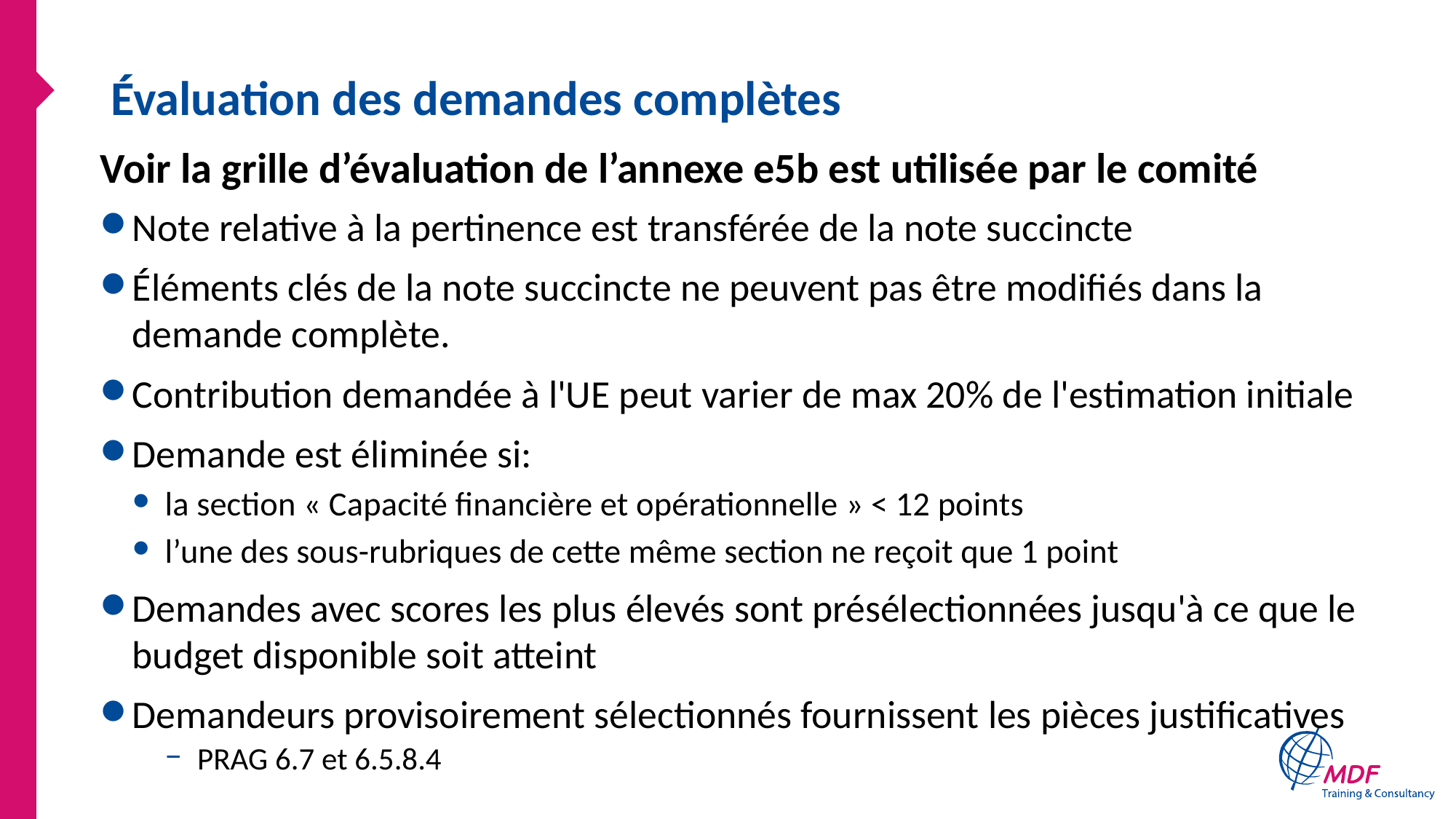

# Évaluation des demandes complètes
Voir la grille d’évaluation de l’annexe e5b est utilisée par le comité
Note relative à la pertinence est transférée de la note succincte
Éléments clés de la note succincte ne peuvent pas être modifiés dans la demande complète.
Contribution demandée à l'UE peut varier de max 20% de l'estimation initiale
Demande est éliminée si:
la section « Capacité financière et opérationnelle » < 12 points
l’une des sous-rubriques de cette même section ne reçoit que 1 point
Demandes avec scores les plus élevés sont présélectionnées jusqu'à ce que le budget disponible soit atteint
Demandeurs provisoirement sélectionnés fournissent les pièces justificatives
PRAG 6.7 et 6.5.8.4